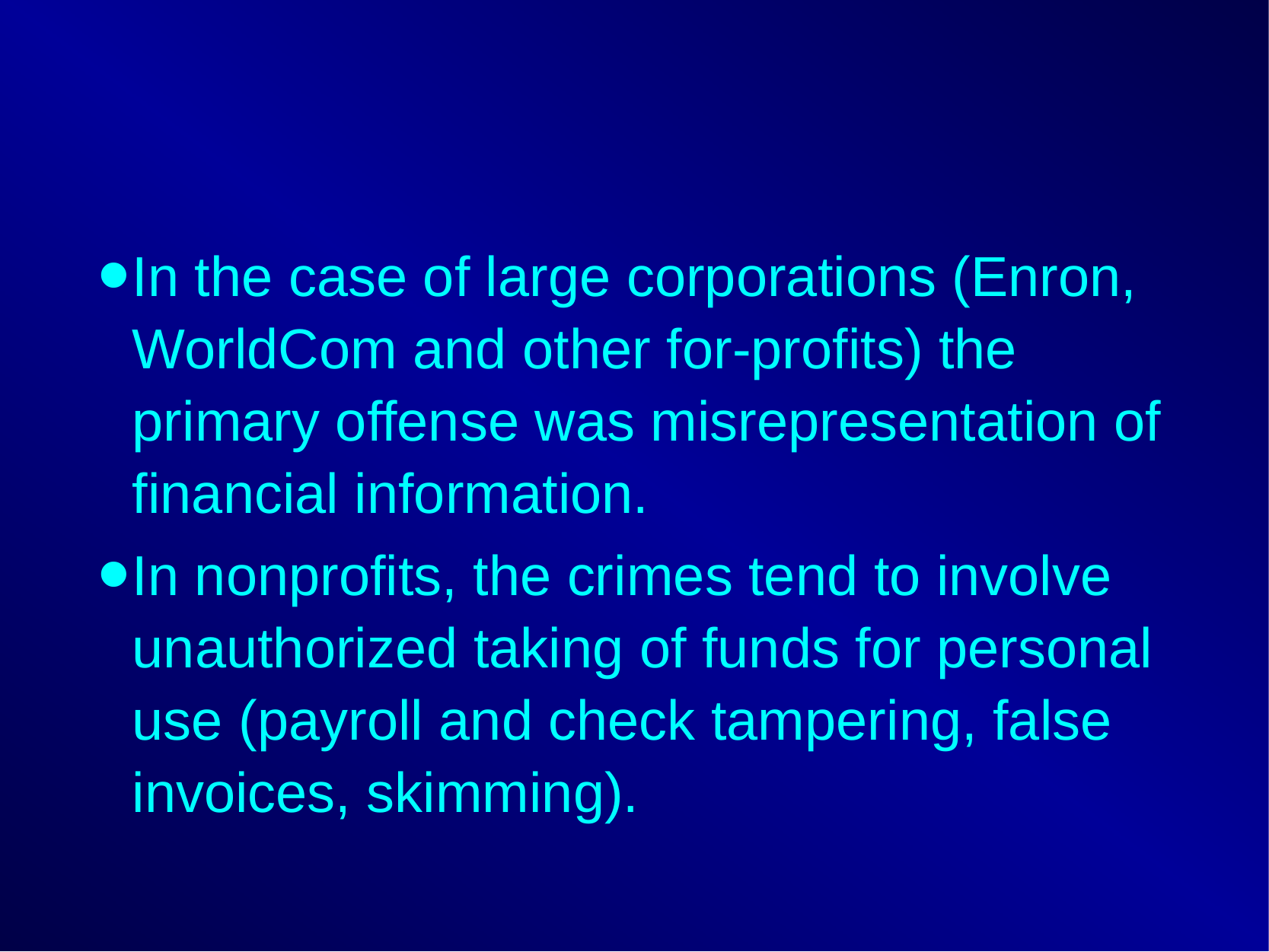

In the case of large corporations (Enron, WorldCom and other for-profits) the primary offense was misrepresentation of financial information.
In nonprofits, the crimes tend to involve unauthorized taking of funds for personal use (payroll and check tampering, false invoices, skimming).